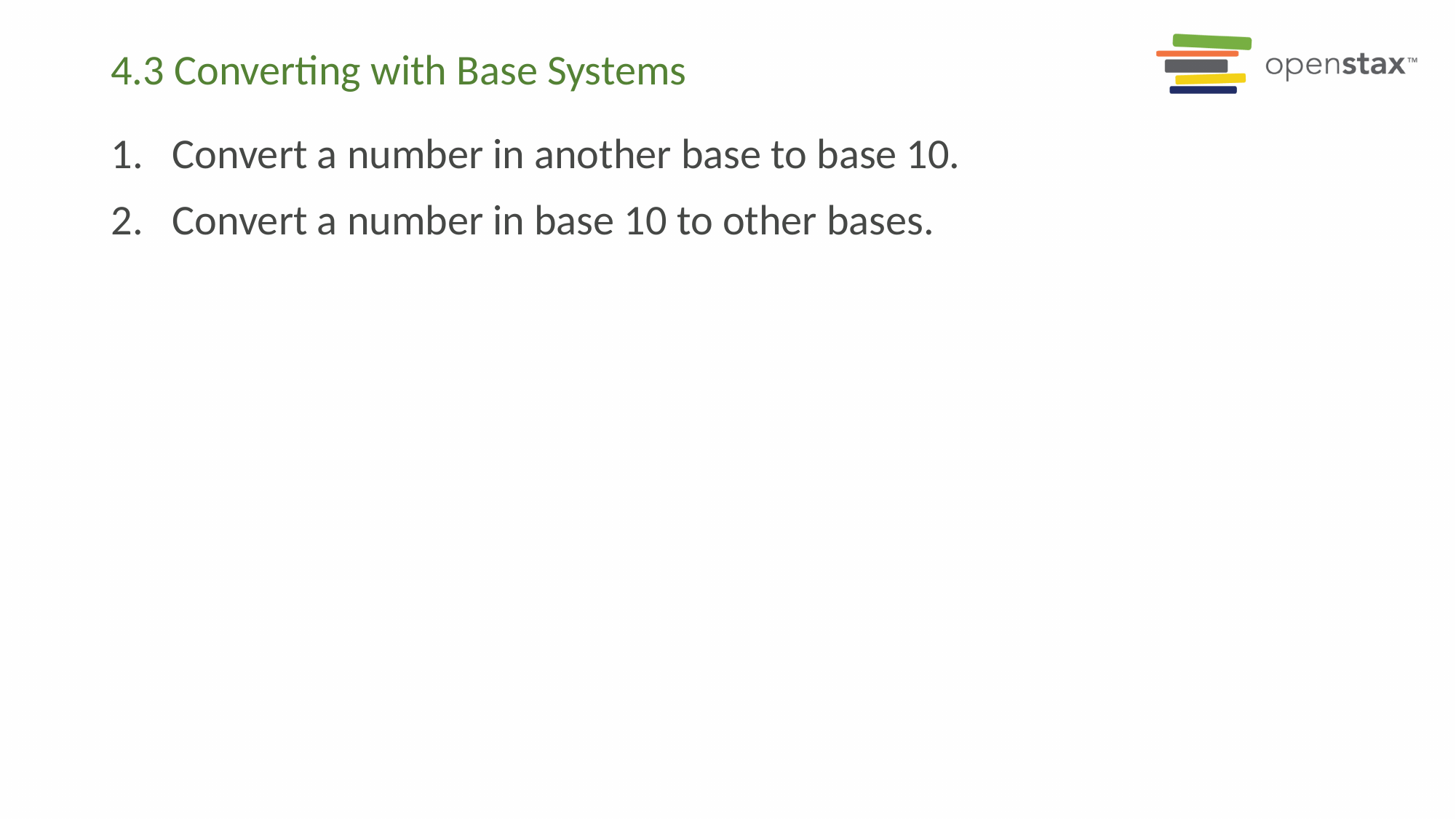

# 4.3 Converting with Base Systems
Convert a number in another base to base 10.
Convert a number in base 10 to other bases.